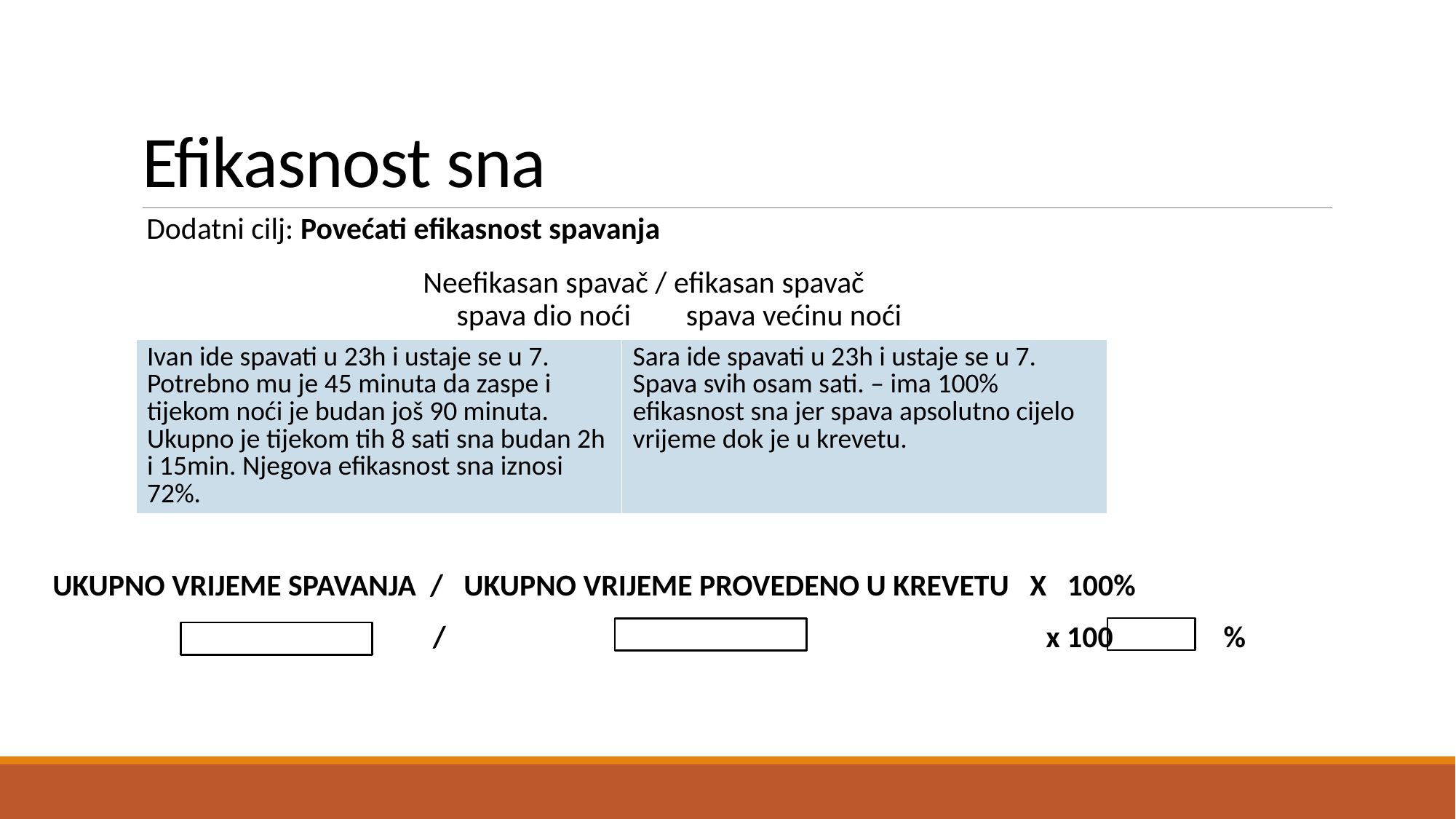

# Efikasnost sna
            Dodatni cilj: Povećati efikasnost spavanja
                                                    Neefikasan spavač / efikasan spavač
                                                         spava dio noći        spava većinu noći

UKUPNO VRIJEME SPAVANJA  /   UKUPNO VRIJEME PROVEDENO U KREVETU   X   100%
                                                       /                                                                                       x 100                %

| Ivan ide spavati u 23h i ustaje se u 7. Potrebno mu je 45 minuta da zaspe i tijekom noći je budan još 90 minuta. Ukupno je tijekom tih 8 sati sna budan 2h i 15min. Njegova efikasnost sna iznosi 72%. | Sara ide spavati u 23h i ustaje se u 7. Spava svih osam sati. – ima 100% efikasnost sna jer spava apsolutno cijelo vrijeme dok je u krevetu. |
| --- | --- |